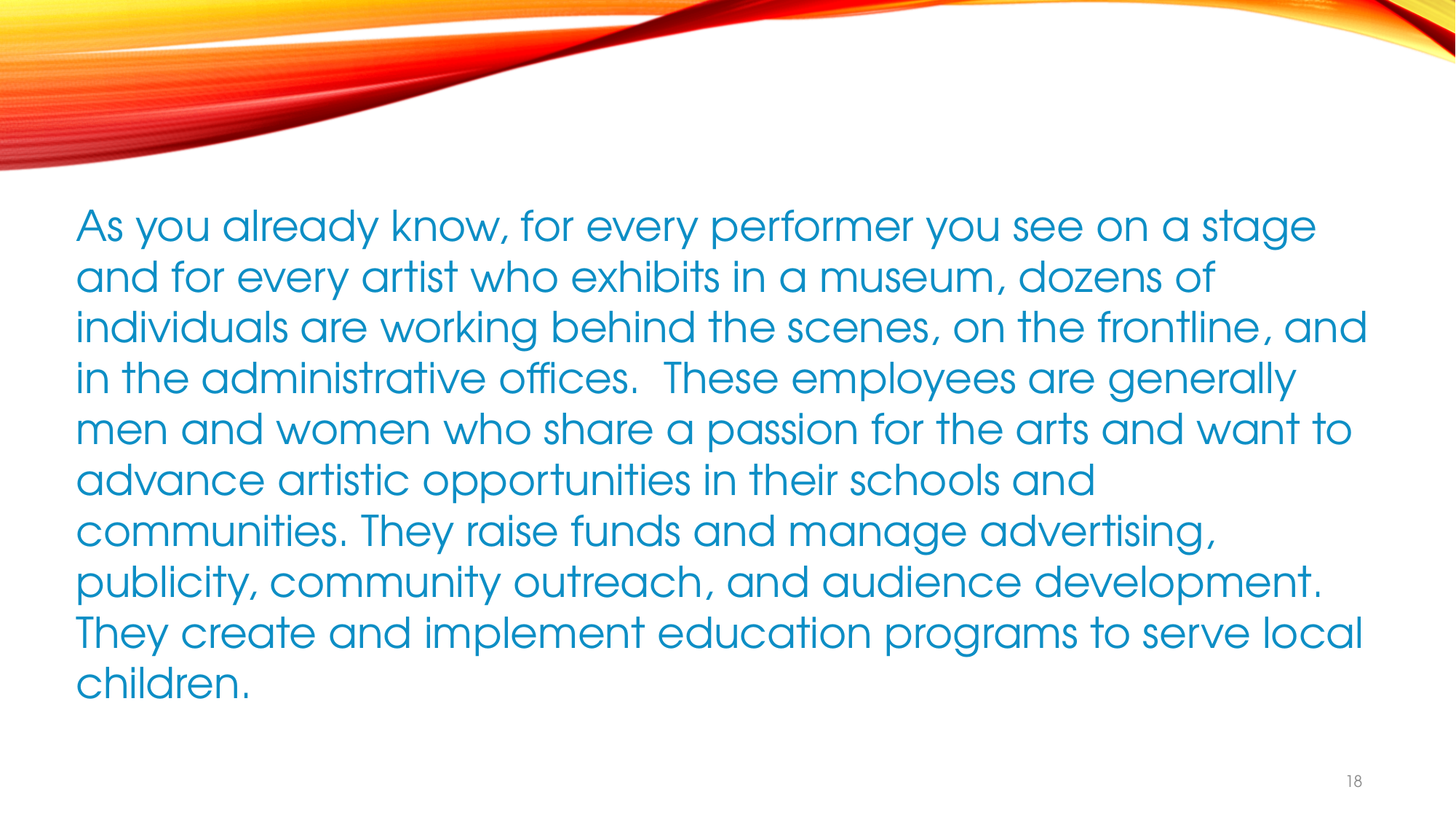

As you already know, for every performer you see on a stage and for every artist who exhibits in a museum, dozens of individuals are working behind the scenes, on the frontline, and in the administrative offices.  These employees are generally men and women who share a passion for the arts and want to advance artistic opportunities in their schools and communities. They raise funds and manage advertising, publicity, community outreach, and audience development. They create and implement education programs to serve local children.
18